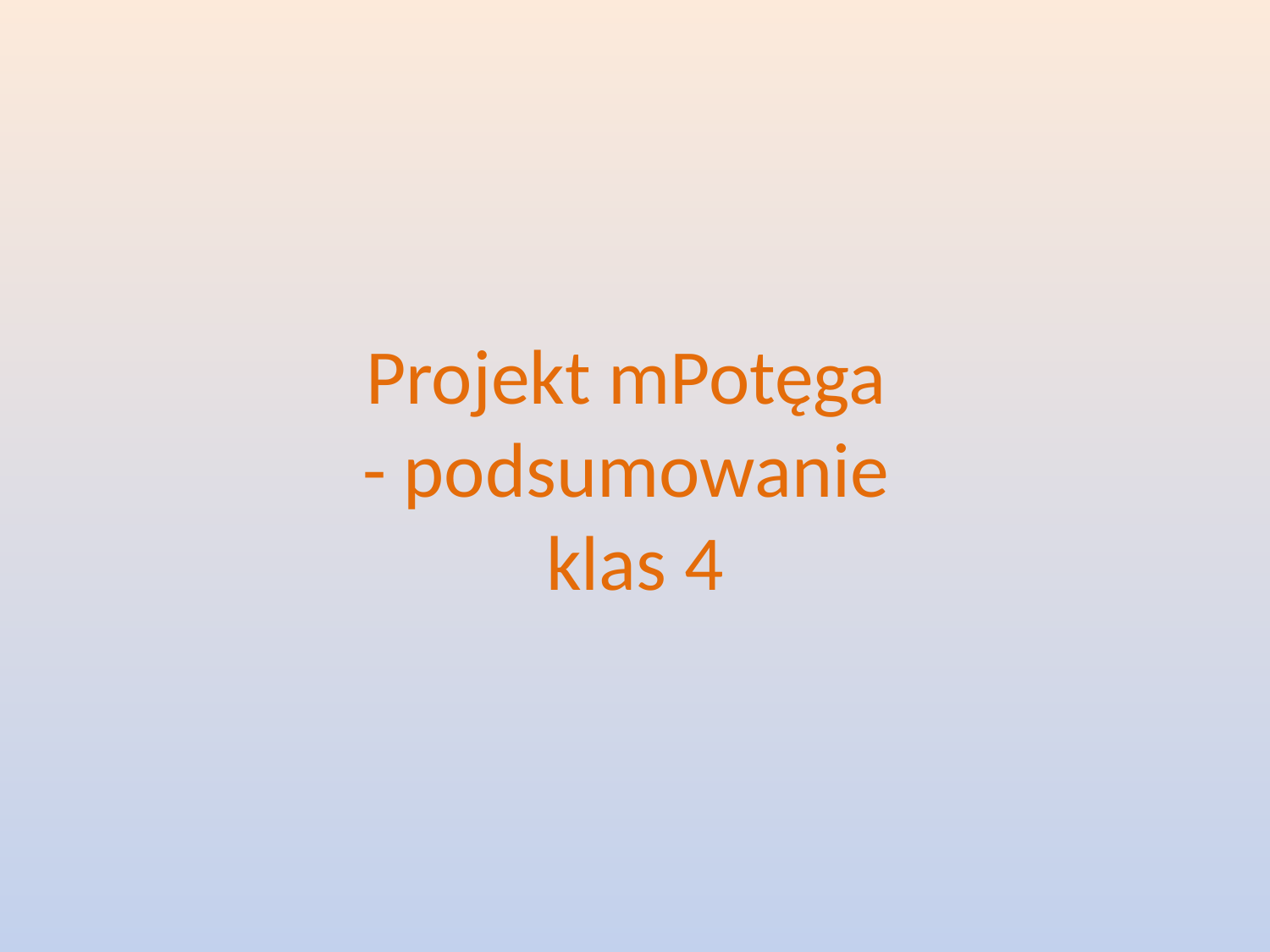

# Projekt mPotęga - podsumowanie klas 4